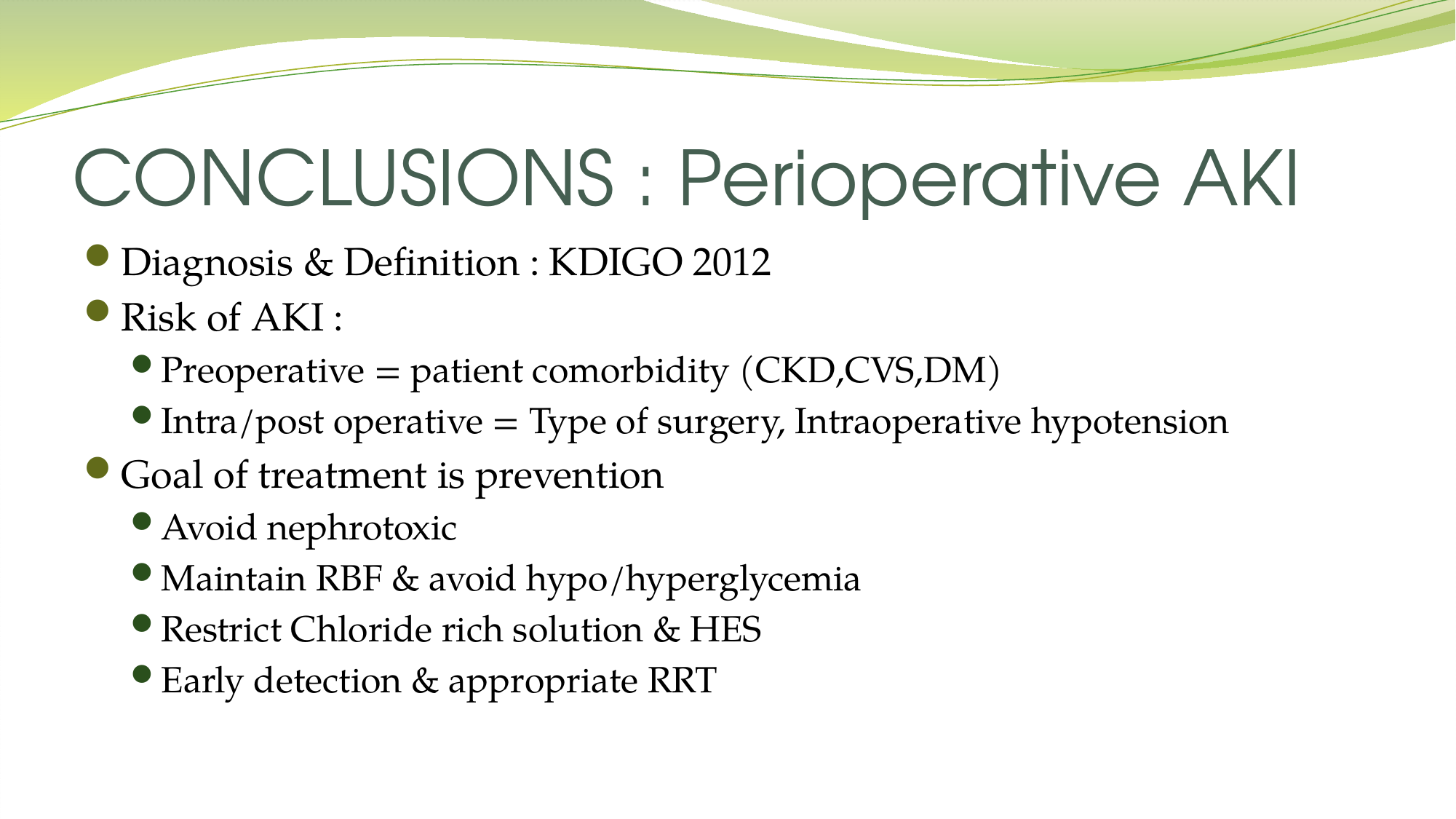

# CONCLUSIONS : Perioperative AKI
Diagnosis & Definition : KDIGO 2012
Risk of AKI :
Preoperative = patient comorbidity (CKD,CVS,DM)
Intra/post operative = Type of surgery, Intraoperative hypotension
Goal of treatment is prevention
Avoid nephrotoxic
Maintain RBF & avoid hypo/hyperglycemia
Restrict Chloride rich solution & HES
Early detection & appropriate RRT